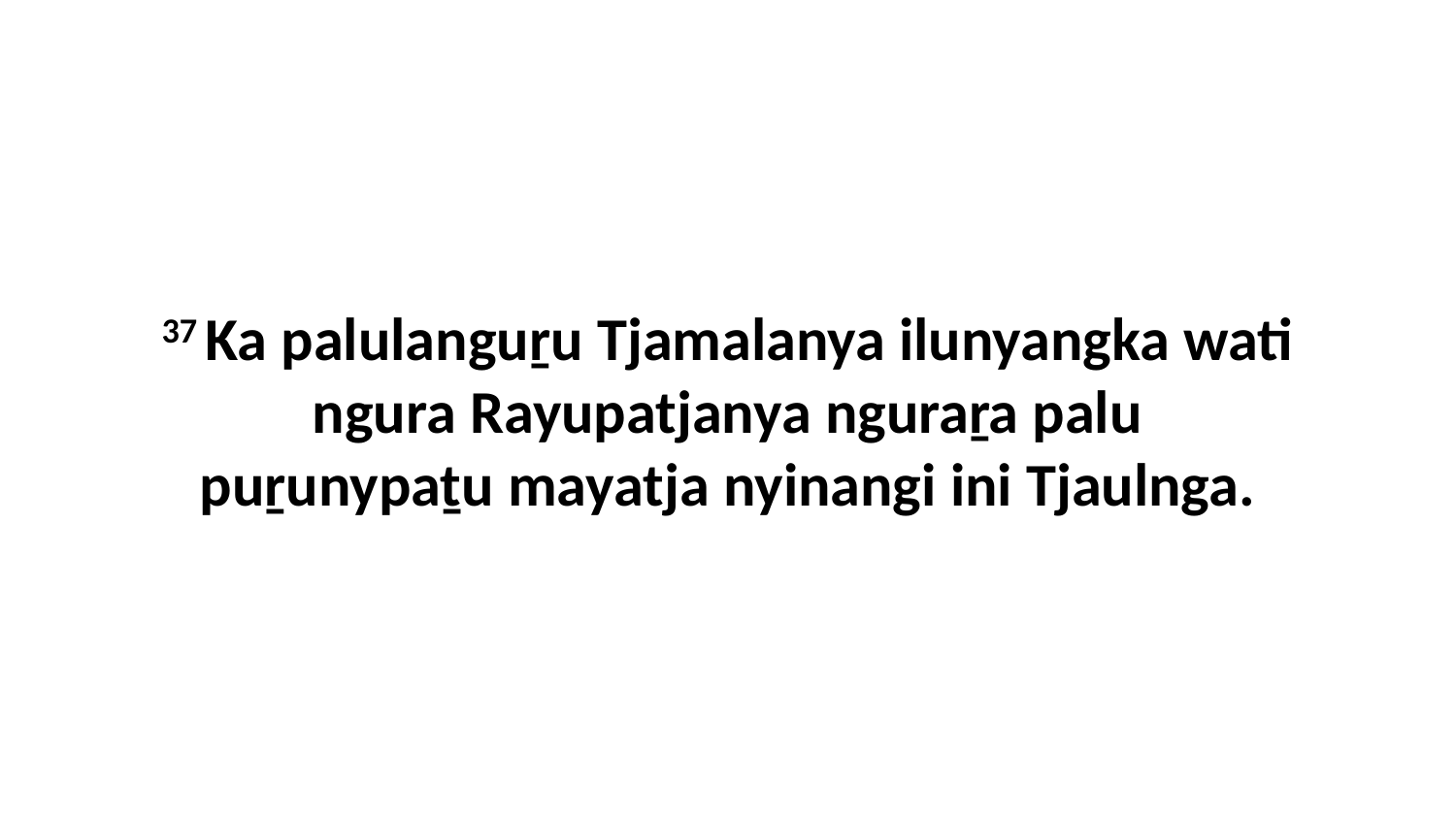

37 Ka palulanguṟu Tjamalanya ilunyangka wati ngura Rayupatjanya nguraṟa palu puṟunypaṯu mayatja nyinangi ini Tjaulnga.